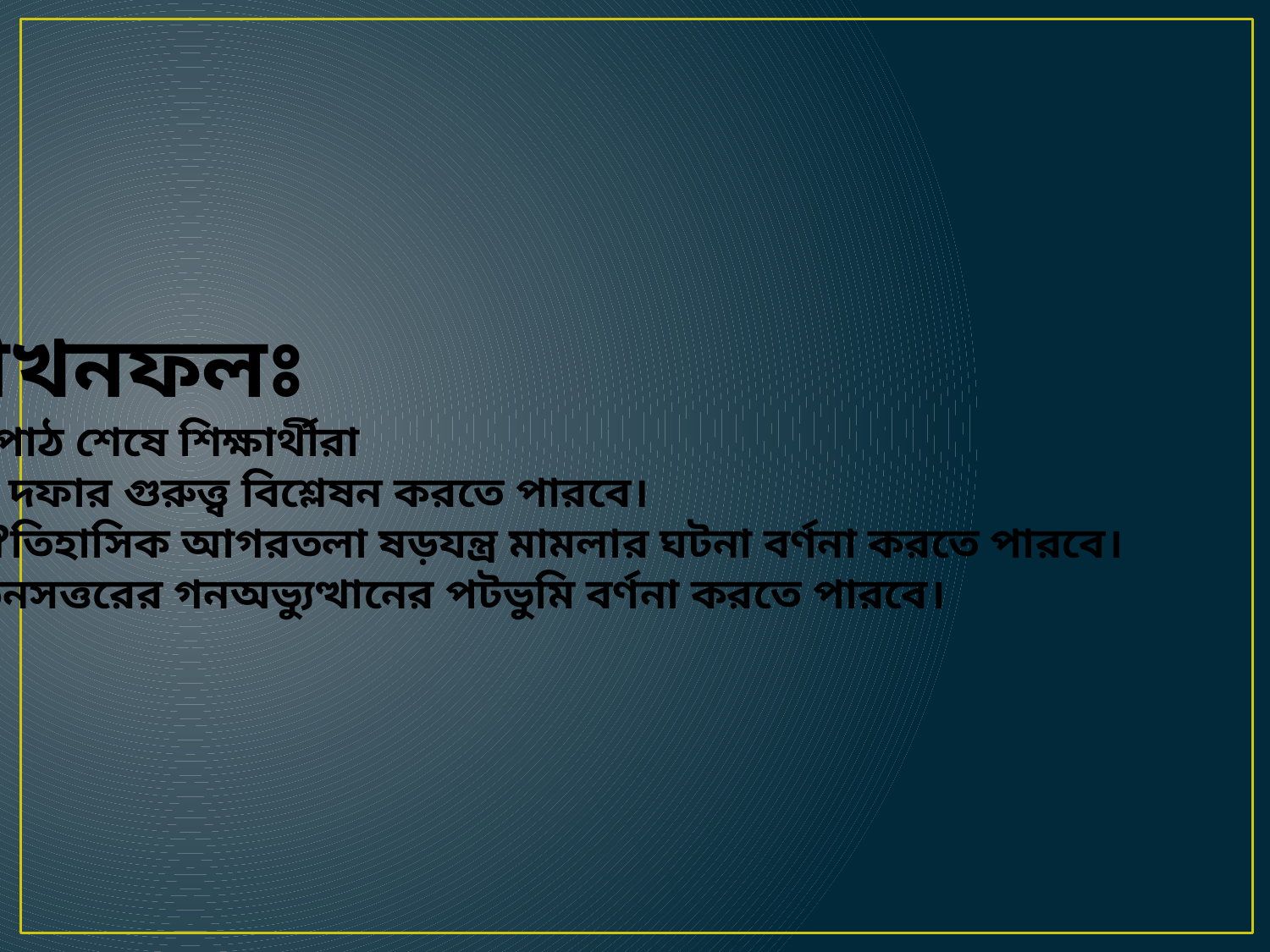

শিখনফলঃ
এই পাঠ শেষে শিক্ষার্থীরা
৬ দফার গুরুত্ত্ব বিশ্লেষন করতে পারবে।
ঐতিহাসিক আগরতলা ষড়যন্ত্র মামলার ঘটনা বর্ণনা করতে পারবে।
উনসত্তরের গনঅভ্যুত্থানের পটভুমি বর্ণনা করতে পারবে।